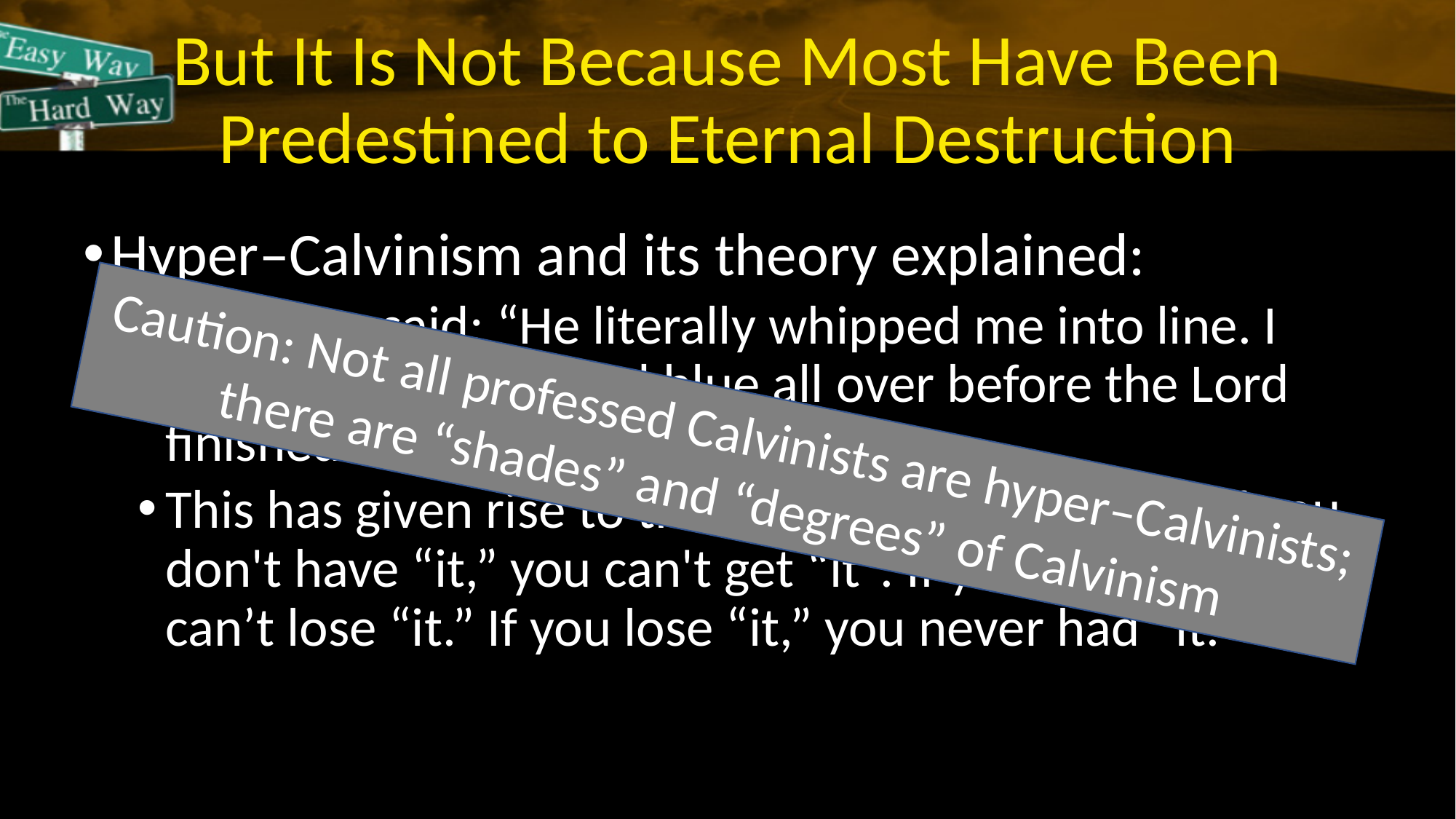

# But It Is Not Because Most Have Been Predestined to Eternal Destruction
Hyper–Calvinism and its theory explained:
One man said: “He literally whipped me into line. I was literally black and blue all over before the Lord finished with me.”
This has given rise to the following summation: If you don't have “it,” you can't get “it”. If you get “it,” you can’t lose “it.” If you lose “it,” you never had “it.”
Caution: Not all professed Calvinists are hyper–Calvinists; there are “shades” and “degrees” of Calvinism